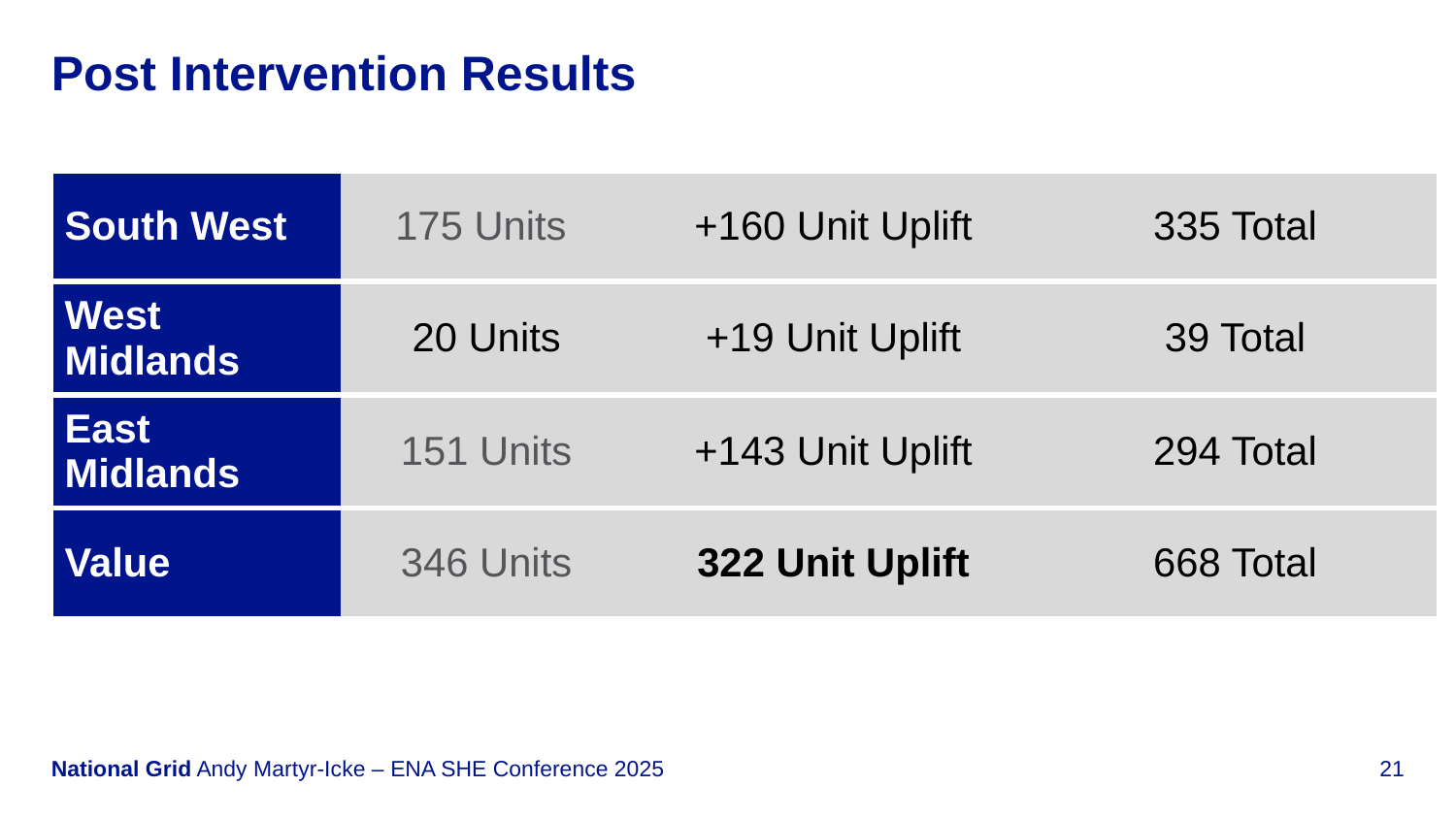

# Post Intervention Results
| South West | 175 Units | +160 Unit Uplift | 335 Total |
| --- | --- | --- | --- |
| West Midlands | 20 Units | +19 Unit Uplift | 39 Total |
| East Midlands | 151 Units | +143 Unit Uplift | 294 Total |
| Value | 346 Units | 322 Unit Uplift | 668 Total |
Andy Martyr-Icke – ENA SHE Conference 2025